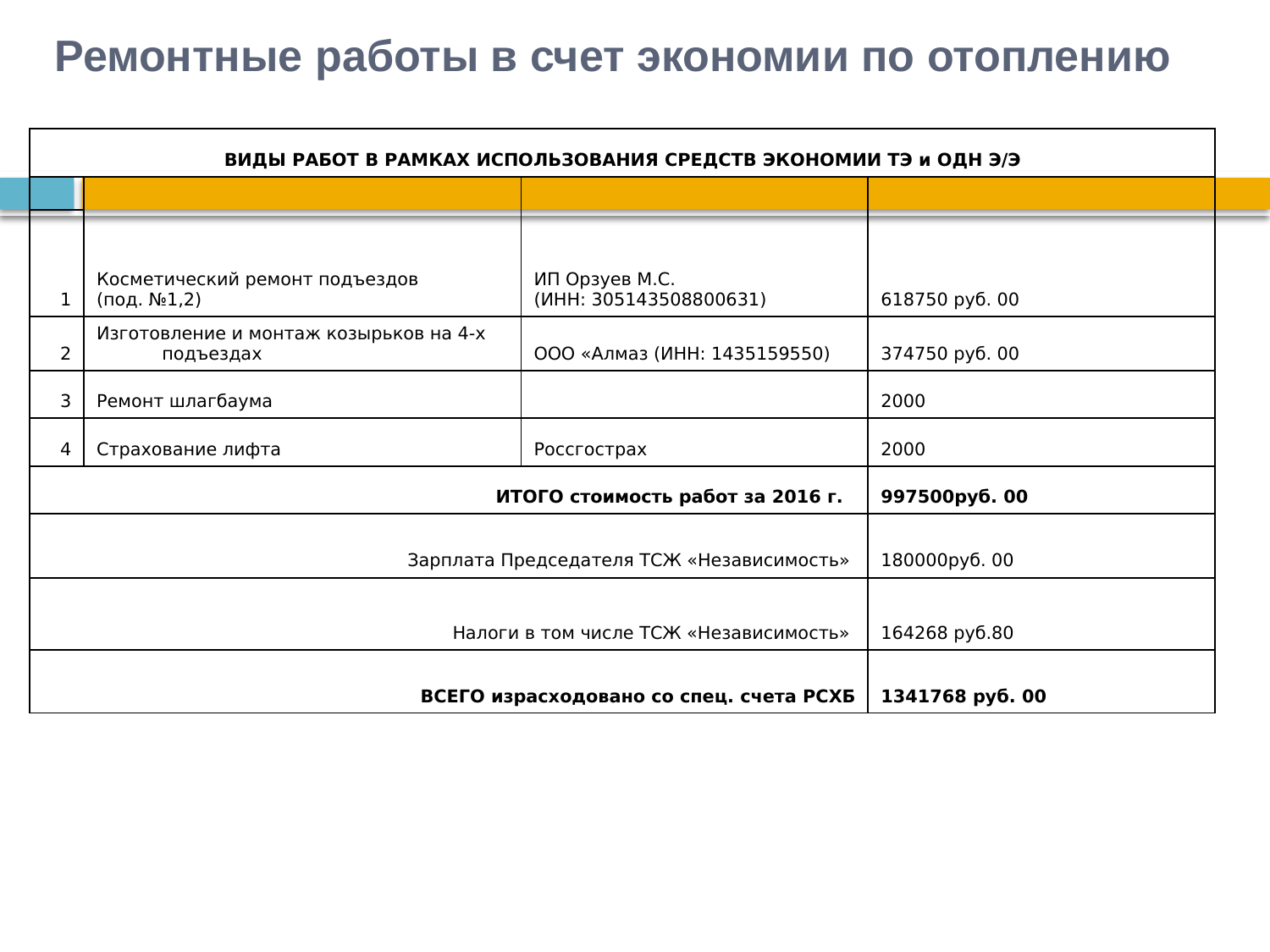

Ремонтные работы в счет экономии по отоплению
| ВИДЫ РАБОТ В РАМКАХ ИСПОЛЬЗОВАНИЯ СРЕДСТВ ЭКОНОМИИ ТЭ и ОДН Э/Э |  |  |  |
| --- | --- | --- | --- |
|  | Косметический ремонт подъездов (под. №1,2) | ИП Орзуев М.С. (ИНН: 305143508800631) | 618750 руб. 00 |
| 1 |  |  |  |
| 2 | Изготовление и монтаж козырьков на 4-х подъездах | ООО «Алмаз (ИНН: 1435159550) | 374750 руб. 00 |
| 3 | Ремонт шлагбаума |  | 2000 |
| 4 | Страхование лифта | Россгострах | 2000 |
| ИТОГО стоимость работ за 2016 г. |  |  | 997500руб. 00 |
| Зарплата Председателя ТСЖ «Независимость» |  |  | 180000руб. 00 |
| Налоги в том числе ТСЖ «Независимость» |  |  | 164268 руб.80 |
| ВСЕГО израсходовано со спец. счета РСХБ |  |  | 1341768 руб. 00 |